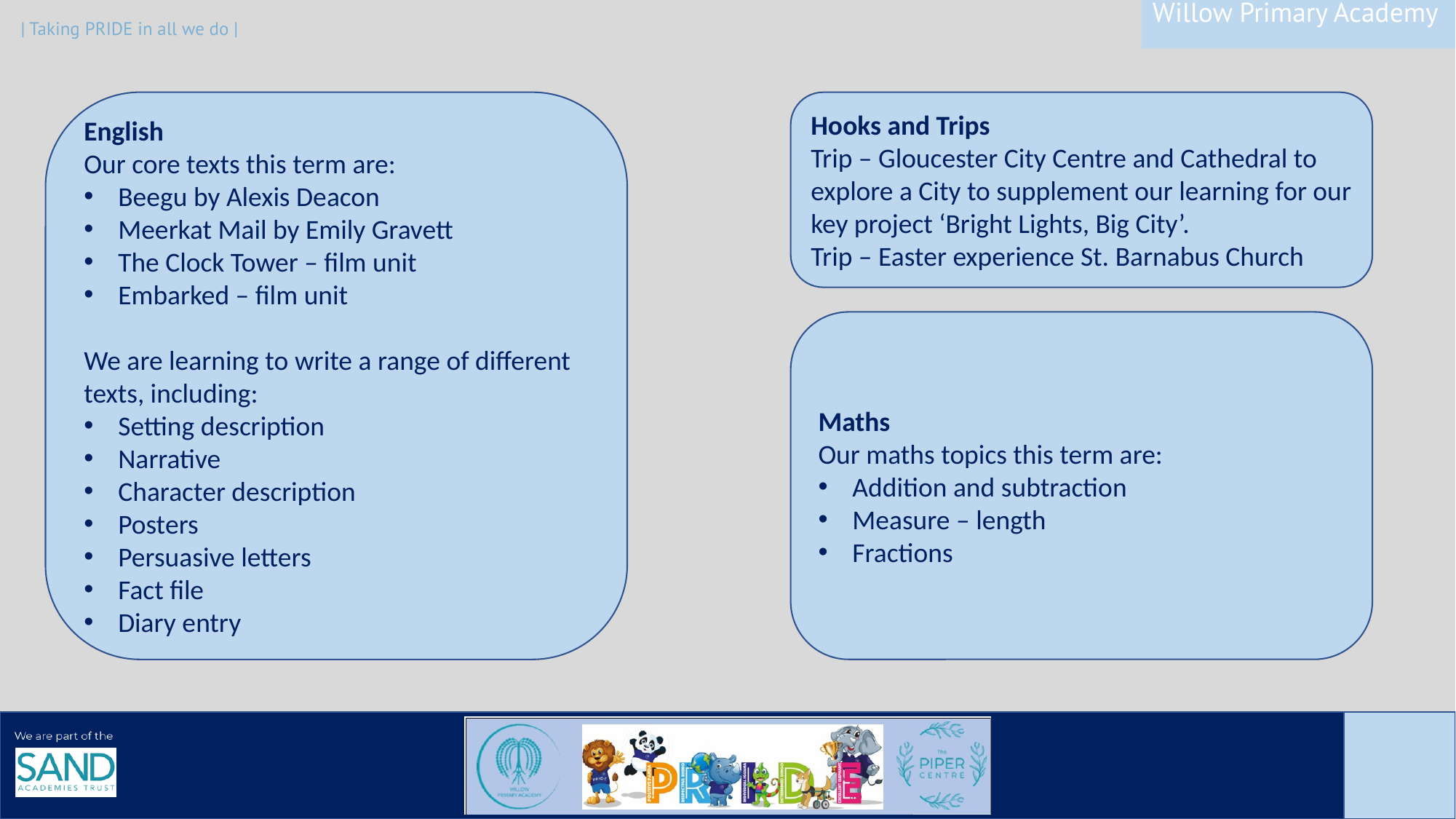

English
Our core texts this term are:
Beegu by Alexis Deacon
Meerkat Mail by Emily Gravett
The Clock Tower – film unit
Embarked – film unit

We are learning to write a range of different texts, including:
Setting description
Narrative
Character description
Posters
Persuasive letters
Fact file
Diary entry
Hooks and Trips
Trip – Gloucester City Centre and Cathedral to explore a City to supplement our learning for our key project ‘Bright Lights, Big City’.
Trip – Easter experience St. Barnabus Church
Maths
Our maths topics this term are:
Addition and subtraction
Measure – length
Fractions